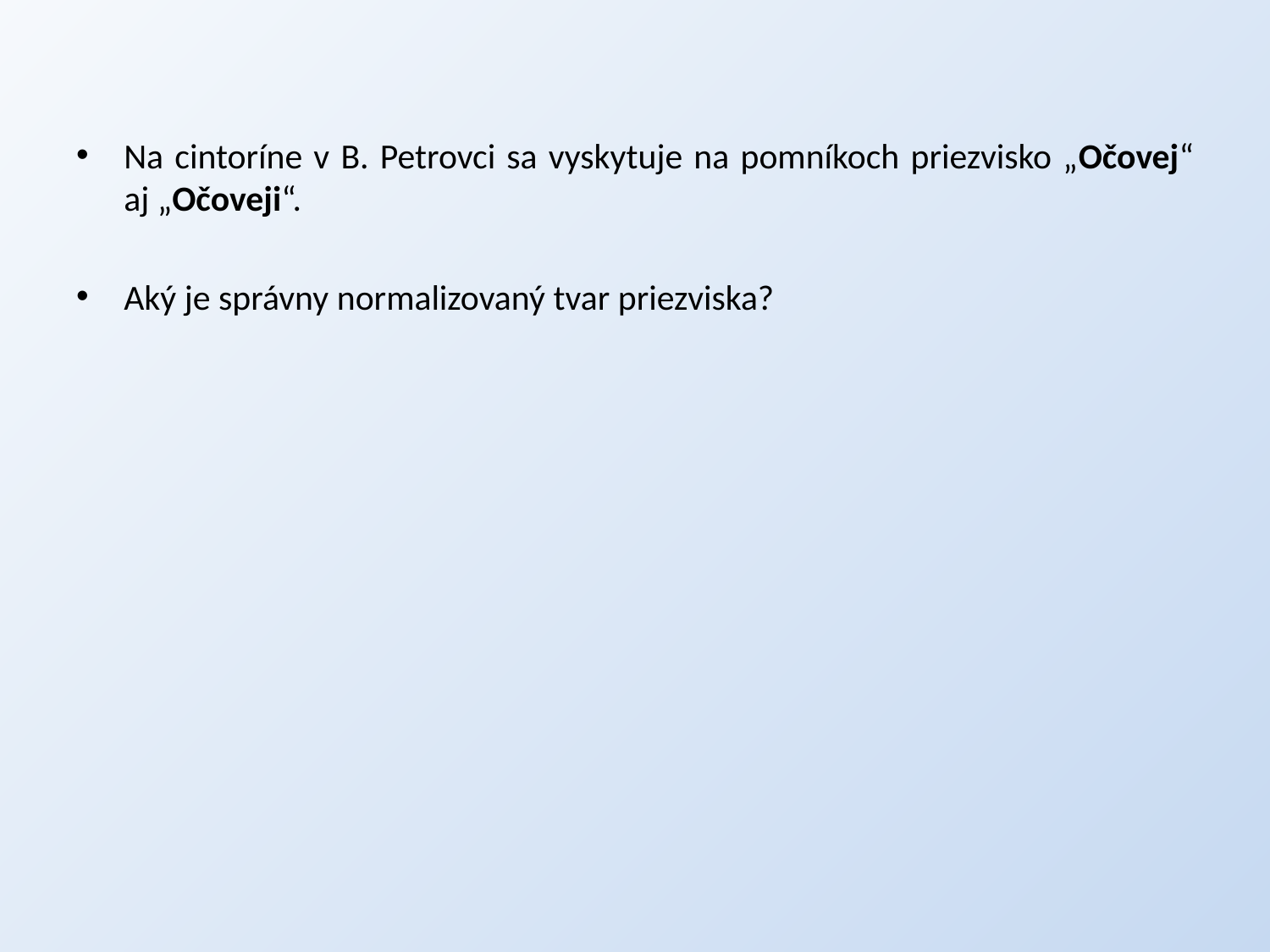

Na cintoríne v B. Petrovci sa vyskytuje na pomníkoch priezvisko „Očovej“ aj „Očoveji“.

Aký je správny normalizovaný tvar priezviska?